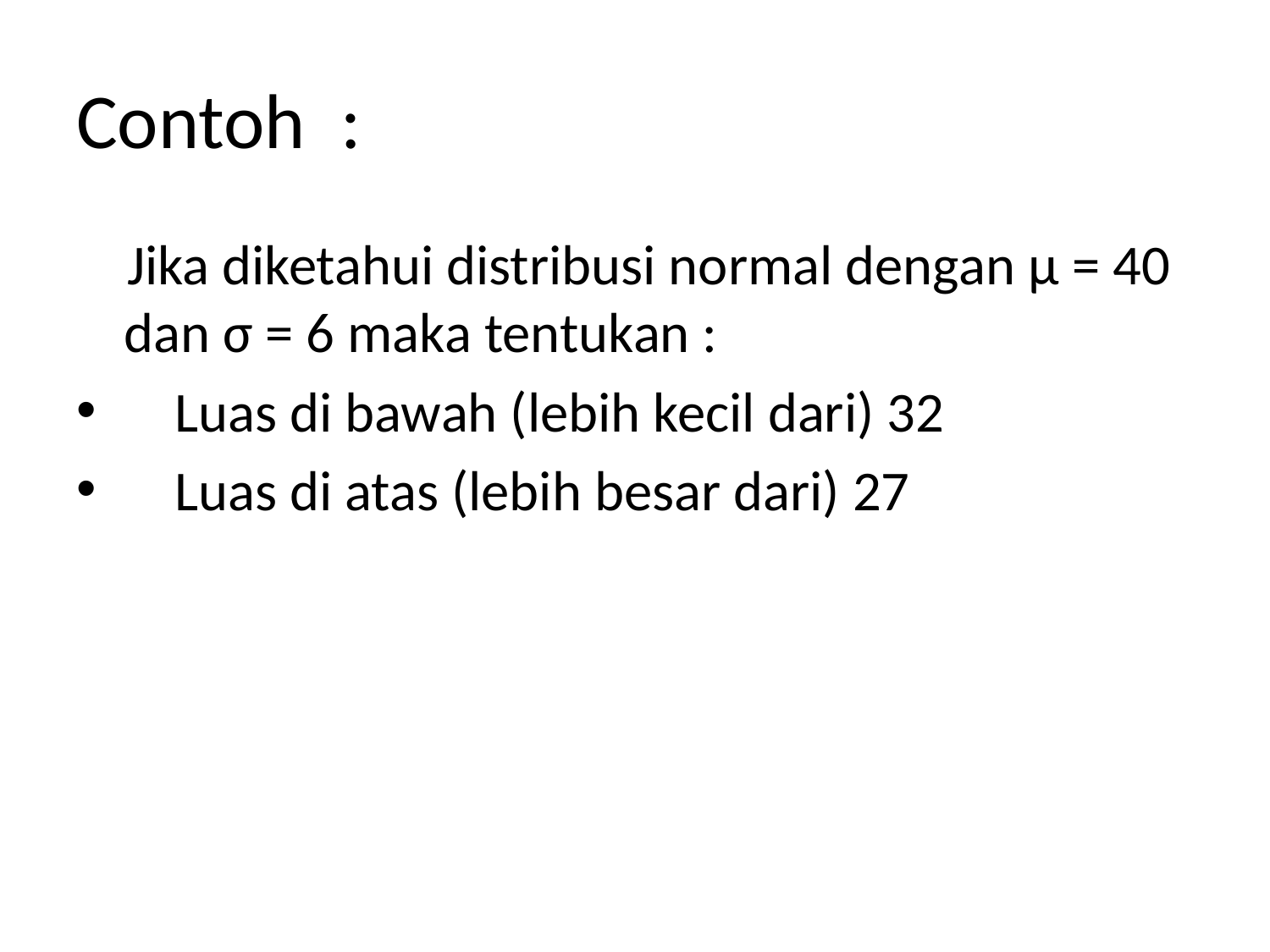

# Contoh  :
    Jika diketahui distribusi normal dengan μ = 40 dan σ = 6 maka tentukan :
    Luas di bawah (lebih kecil dari) 32
    Luas di atas (lebih besar dari) 27